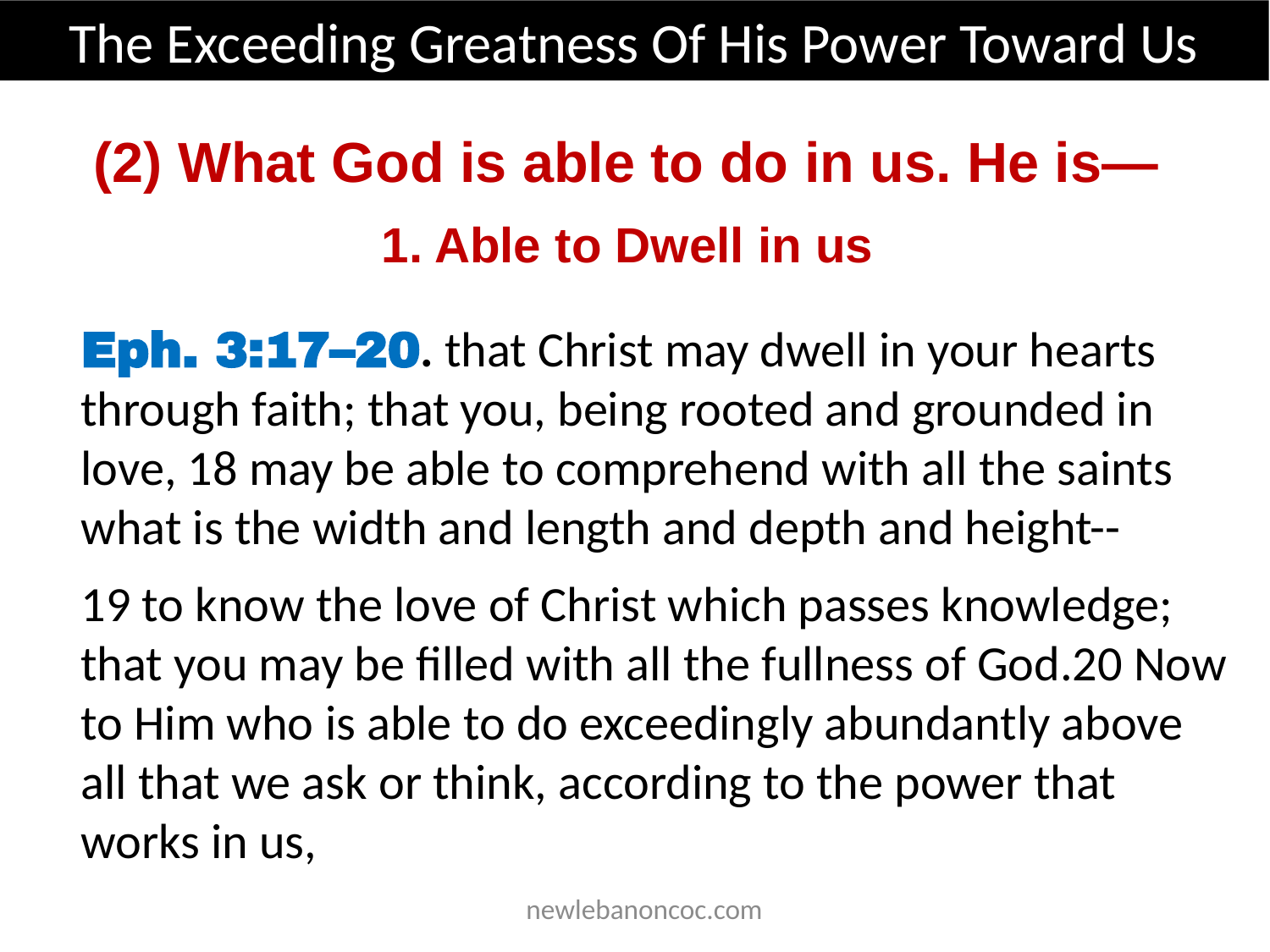

The Exceeding Greatness Of His Power Toward Us
(2) What God is able to do in us. He is—
1. Able to Dwell in us
Eph. 3:17–20. that Christ may dwell in your hearts through faith; that you, being rooted and grounded in love, 18 may be able to comprehend with all the saints what is the width and length and depth and height--
19 to know the love of Christ which passes knowledge; that you may be filled with all the fullness of God.20 Now to Him who is able to do exceedingly abundantly above all that we ask or think, according to the power that works in us,

Know ye not that your body is the temple of God, and that God dwelleth in you? Christ dwelling in us by His Spirit in the inner man is to be the power that worketh in us, as the sap worketh in the branch.
   newlebanoncoc.com